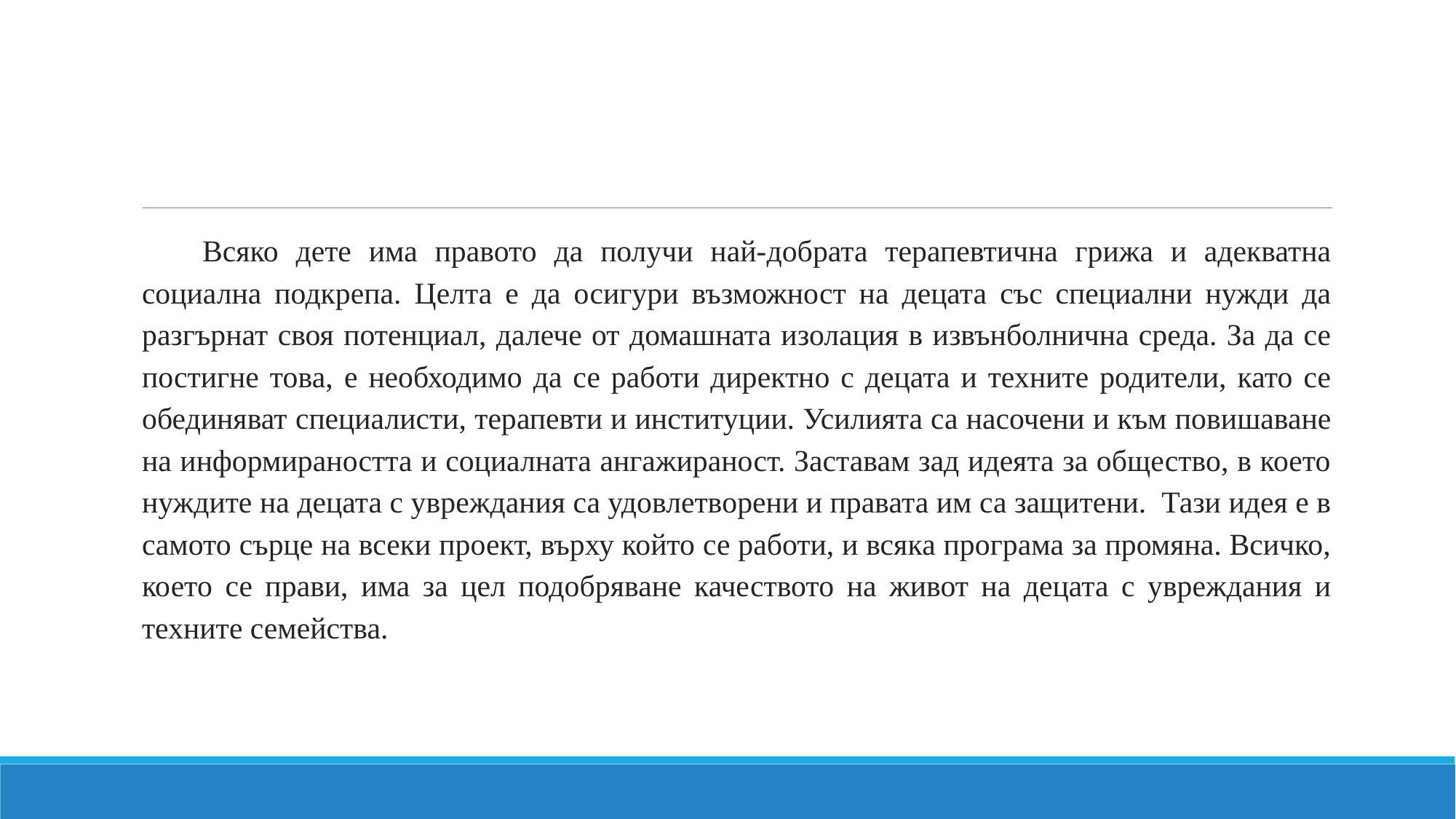

#
Всяко дете има правото да получи най-добрата терапевтична грижа и адекватна социална подкрепа. Целта е да осигури възможност на децата със специални нужди да разгърнат своя потенциал, далече от домашната изолация в извънболнична среда. За да се постигне това, е необходимо да се работи директно с децата и техните родители, като се обединяват специалисти, терапевти и институции. Усилията са насочени и към повишаване на информираността и социалната ангажираност. Заставам зад идеята за общество, в което нуждите на децата с увреждания са удовлетворени и правата им са защитени.  Тази идея е в самото сърце на всеки проект, върху който се работи, и всяка програма за промяна. Всичко, което се прави, има за цел подобряване качеството на живот на децата с увреждания и техните семейства.